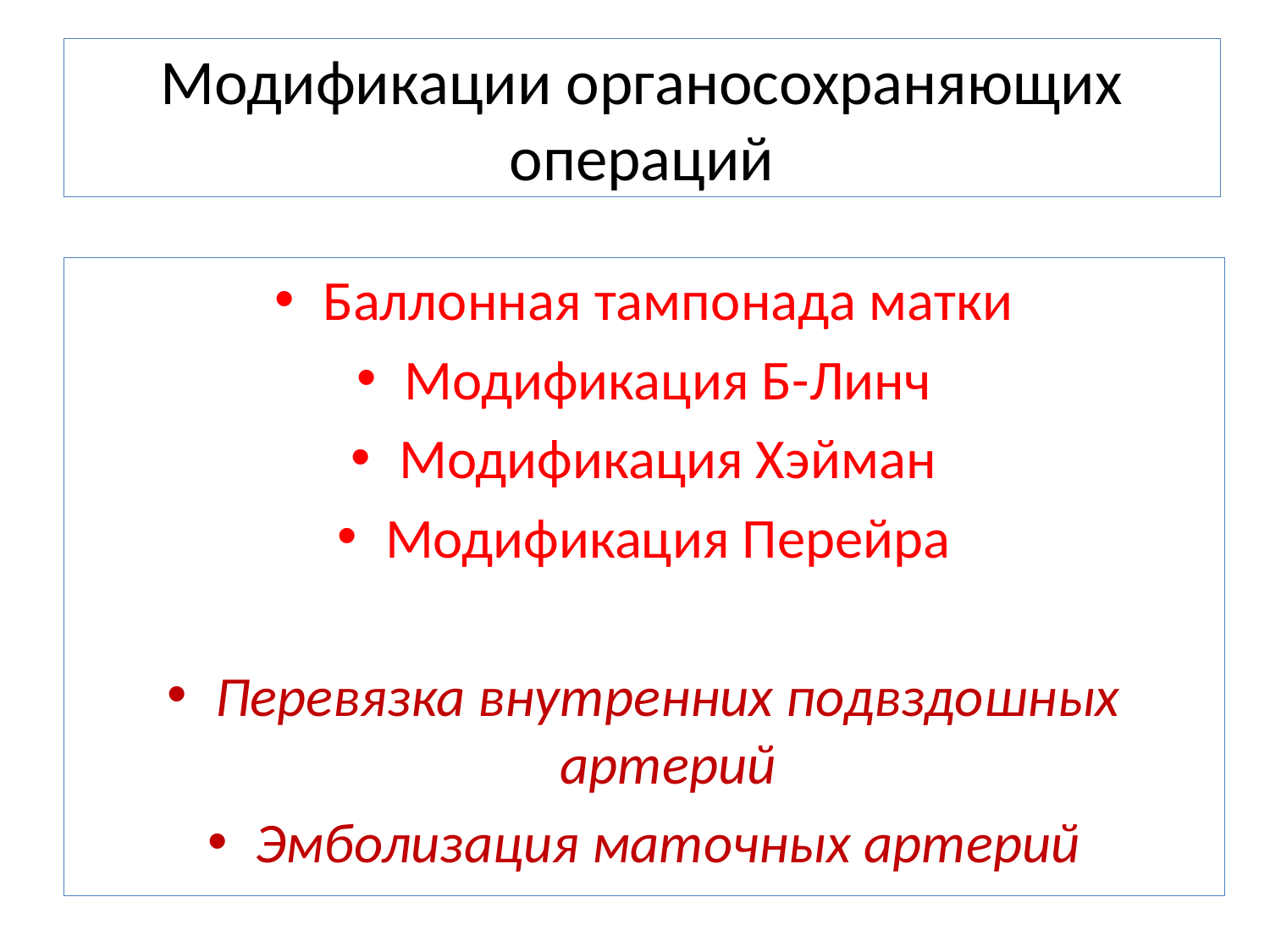

# Модификации органосохраняющих операций
Баллонная тампонада матки
Модификация Б-Линч
Модификация Хэйман
Модификация Перейра

Перевязка внутренних подвздошных артерий
Эмболизация маточных артерий